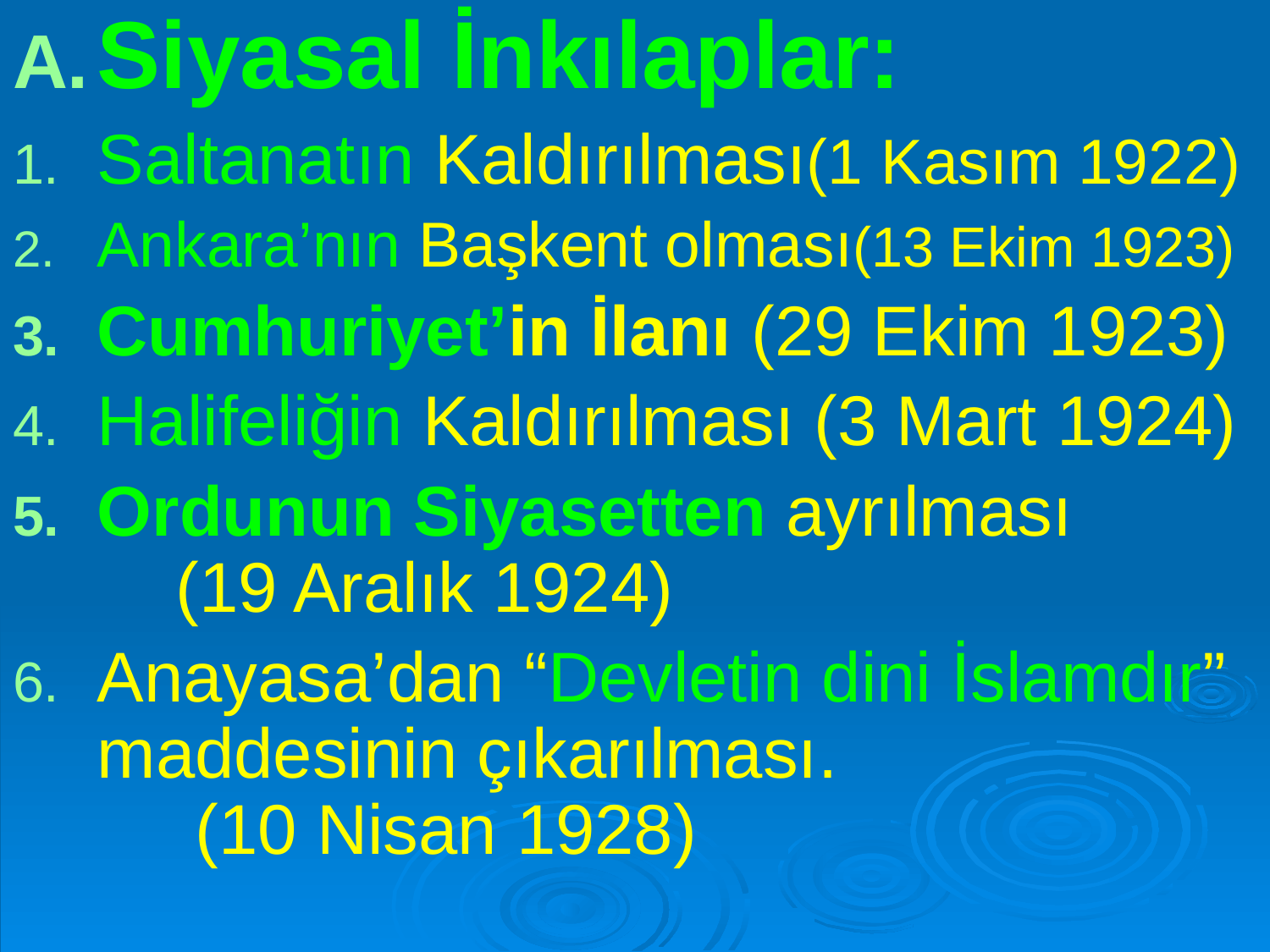

Siyasal İnkılaplar:
Saltanatın Kaldırılması(1 Kasım 1922)
Ankara’nın Başkent olması(13 Ekim 1923)
Cumhuriyet’in İlanı (29 Ekim 1923)
Halifeliğin Kaldırılması (3 Mart 1924)
Ordunun Siyasetten ayrılması              (19 Aralık 1924)
Anayasa’dan “Devletin dini İslamdır” maddesinin çıkarılması.                           (10 Nisan 1928)